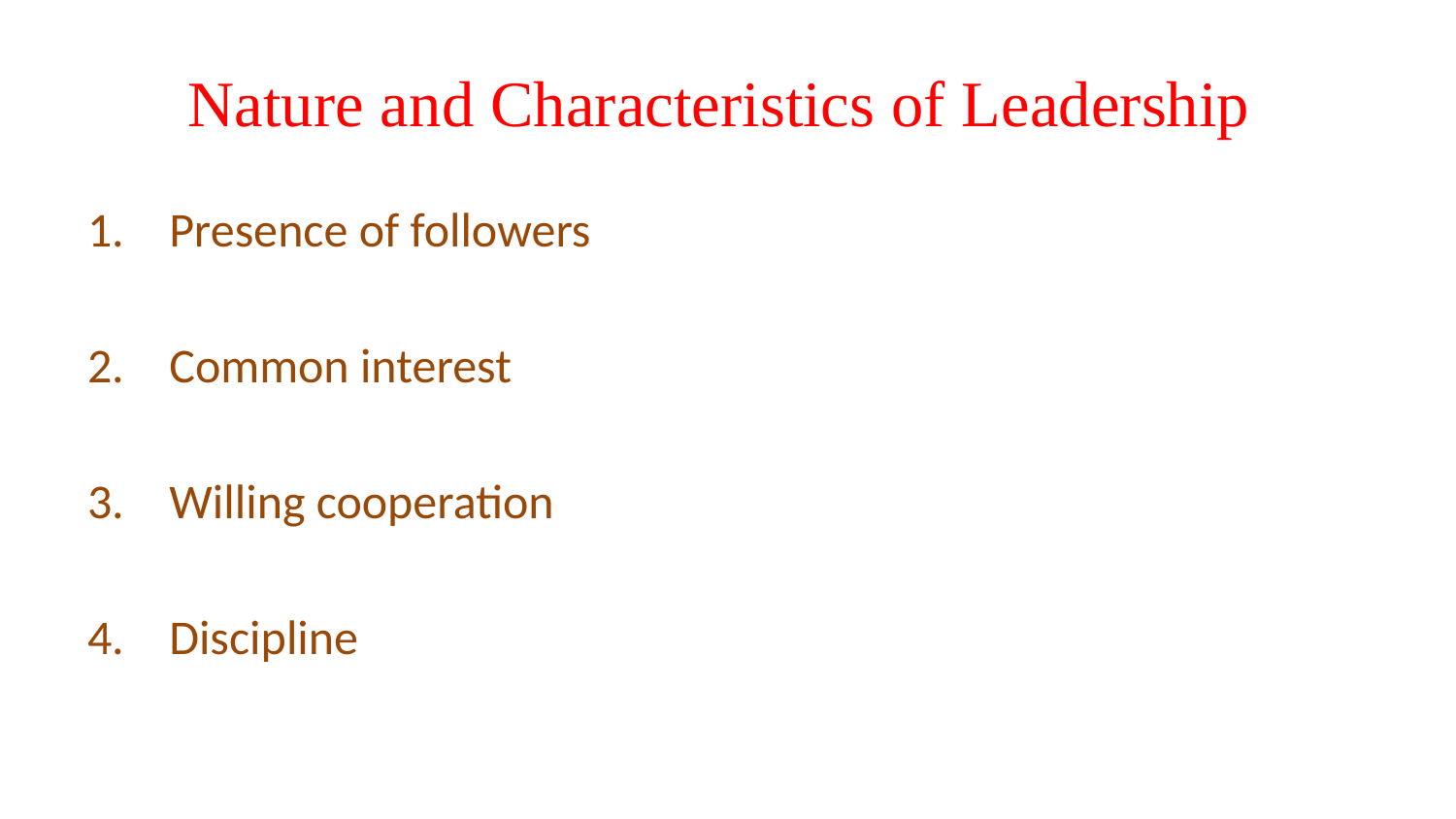

# Nature and Characteristics of Leadership
Presence of followers

Common interest

Willing cooperation

Discipline